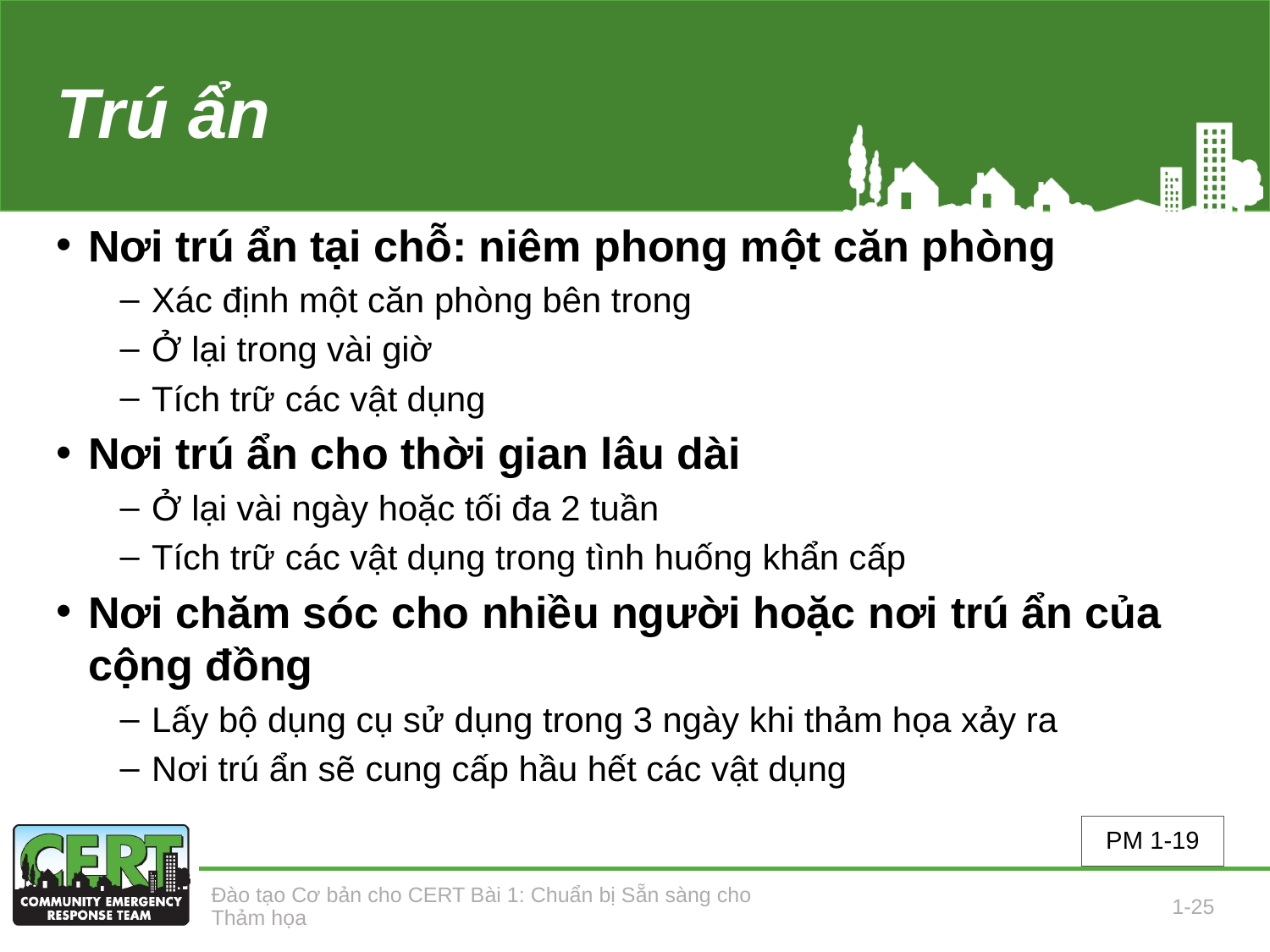

# Trú ẩn
Nơi trú ẩn tại chỗ: niêm phong một căn phòng
Xác định một căn phòng bên trong
Ở lại trong vài giờ
Tích trữ các vật dụng
Nơi trú ẩn cho thời gian lâu dài
Ở lại vài ngày hoặc tối đa 2 tuần
Tích trữ các vật dụng trong tình huống khẩn cấp
Nơi chăm sóc cho nhiều người hoặc nơi trú ẩn của cộng đồng
Lấy bộ dụng cụ sử dụng trong 3 ngày khi thảm họa xảy ra
Nơi trú ẩn sẽ cung cấp hầu hết các vật dụng

PM 1-19
Đào tạo Cơ bản cho CERT Bài 1: Chuẩn bị Sẵn sàng cho Thảm họa
1-25